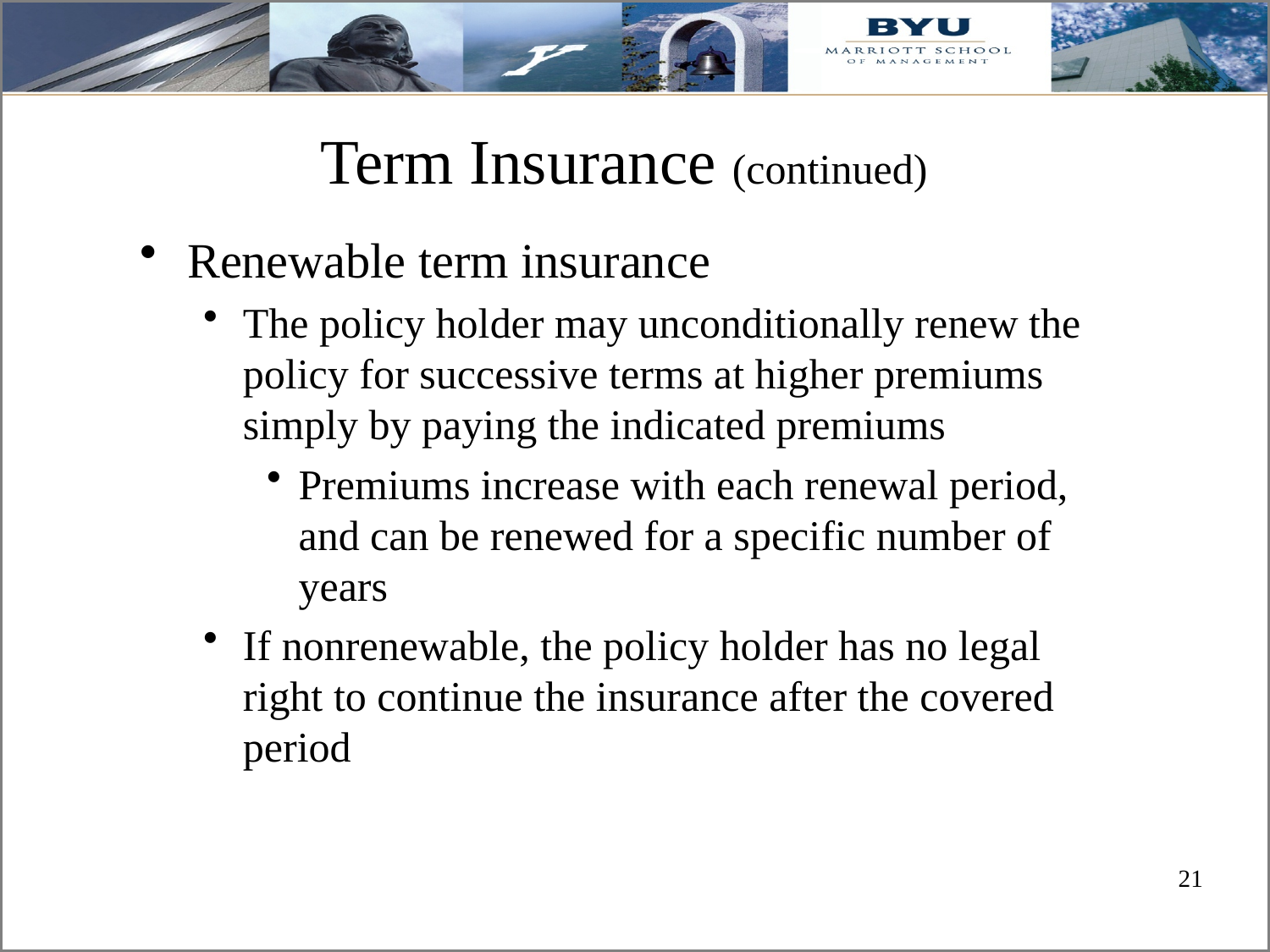

Term Insurance (continued)
Renewable term insurance
The policy holder may unconditionally renew the policy for successive terms at higher premiums simply by paying the indicated premiums
Premiums increase with each renewal period, and can be renewed for a specific number of years
If nonrenewable, the policy holder has no legal right to continue the insurance after the covered period